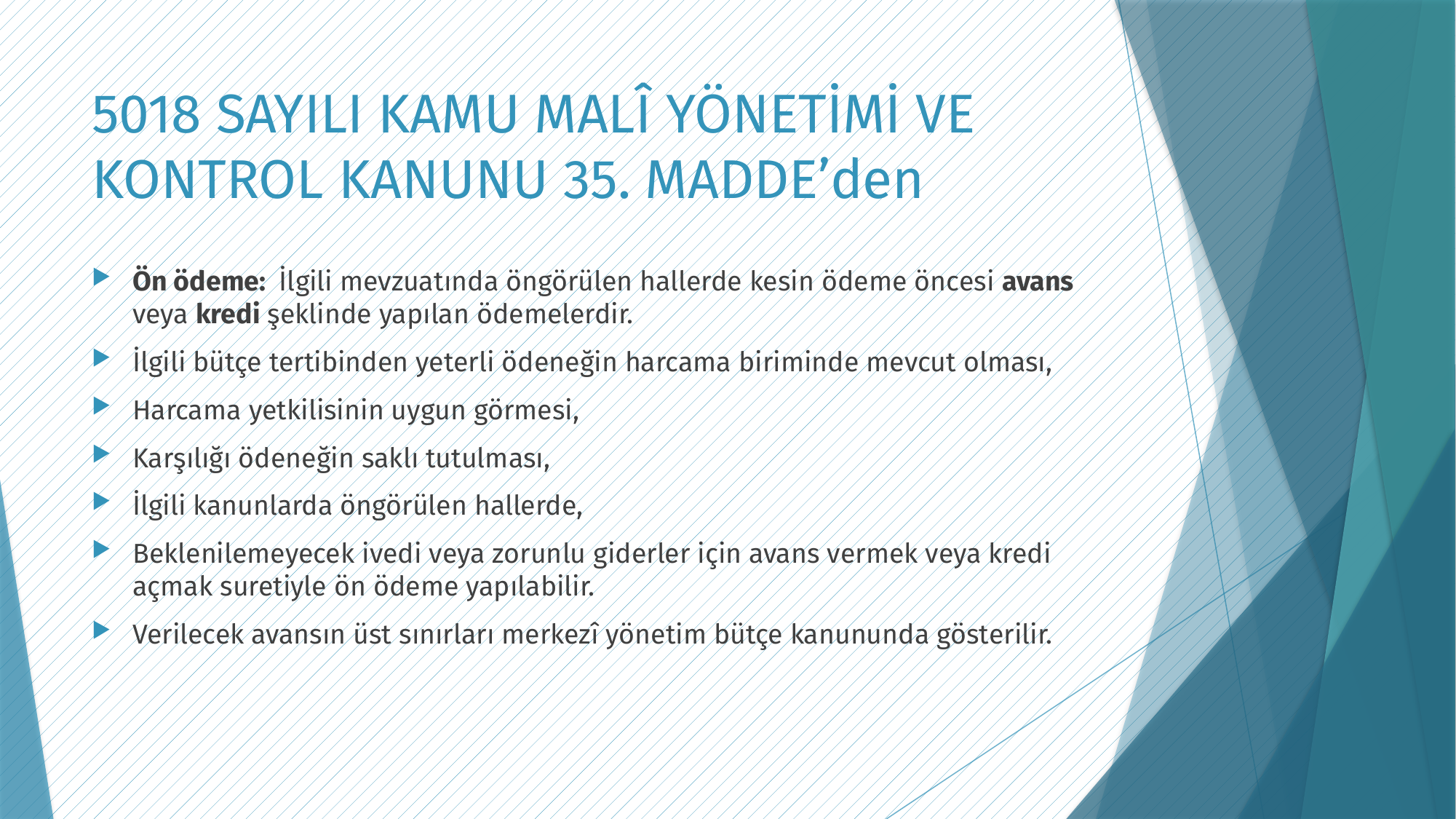

# 5018 SAYILI KAMU MALÎ YÖNETİMİ VE KONTROL KANUNU 35. MADDE’den
Ön ödeme:  İlgili mevzuatında öngörülen hallerde kesin ödeme öncesi avans veya kredi şeklinde yapılan ödemelerdir.
İlgili bütçe tertibinden yeterli ödeneğin harcama biriminde mevcut olması,
Harcama yetkilisinin uygun görmesi,
Karşılığı ödeneğin saklı tutulması,
İlgili kanunlarda öngörülen hallerde,
Beklenilemeyecek ivedi veya zorunlu giderler için avans vermek veya kredi açmak suretiyle ön ödeme yapılabilir.
Verilecek avansın üst sınırları merkezî yönetim bütçe kanununda gösterilir.